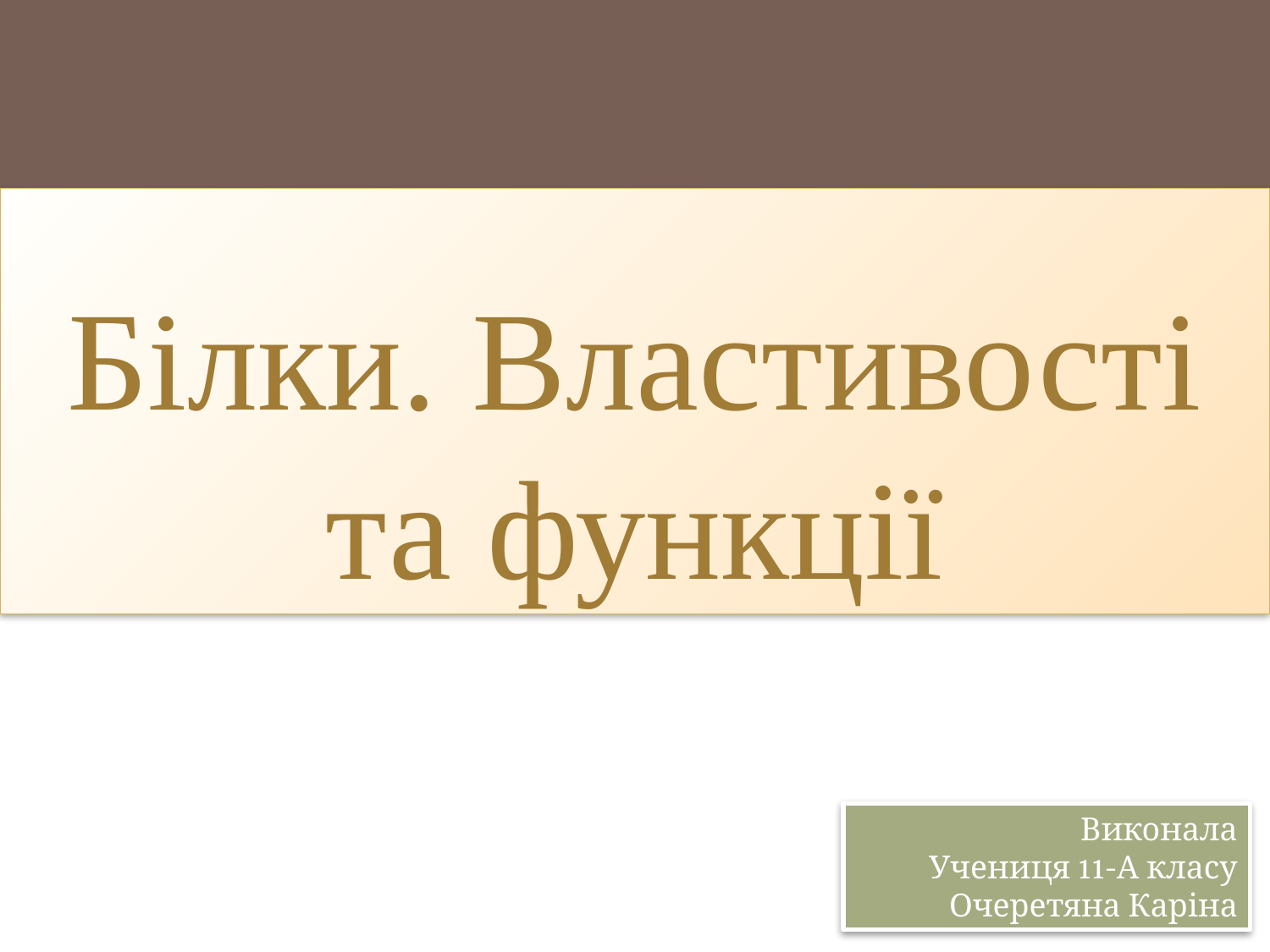

# Білки. Властивості та функції
Виконала
Учениця 11-А класу
Очеретяна Каріна